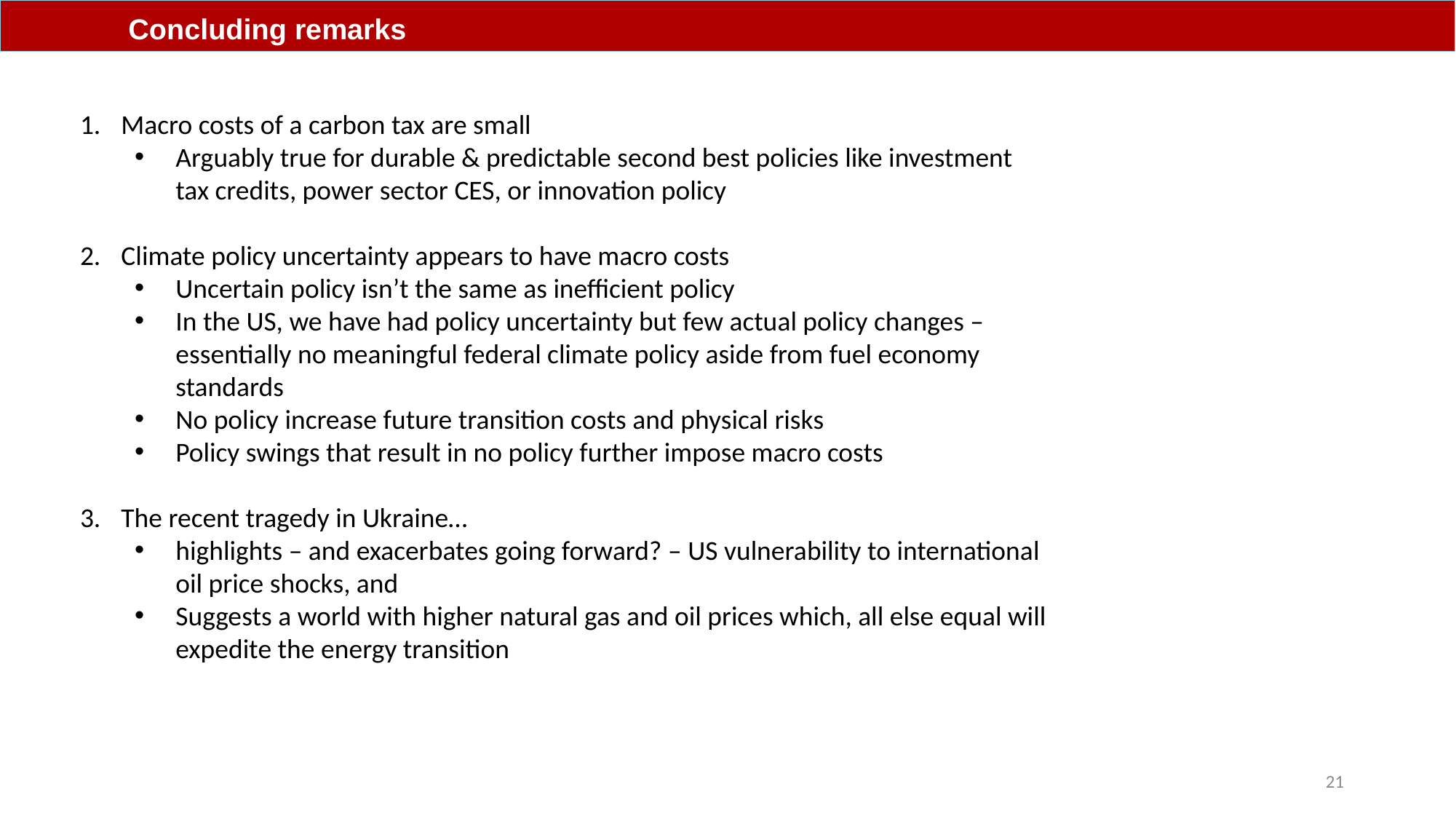

Concluding remarks
Macro costs of a carbon tax are small
Arguably true for durable & predictable second best policies like investment tax credits, power sector CES, or innovation policy

Climate policy uncertainty appears to have macro costs
Uncertain policy isn’t the same as inefficient policy
In the US, we have had policy uncertainty but few actual policy changes – essentially no meaningful federal climate policy aside from fuel economy standards
No policy increase future transition costs and physical risks
Policy swings that result in no policy further impose macro costs

The recent tragedy in Ukraine…
highlights – and exacerbates going forward? – US vulnerability to international oil price shocks, and
Suggests a world with higher natural gas and oil prices which, all else equal will expedite the energy transition
21